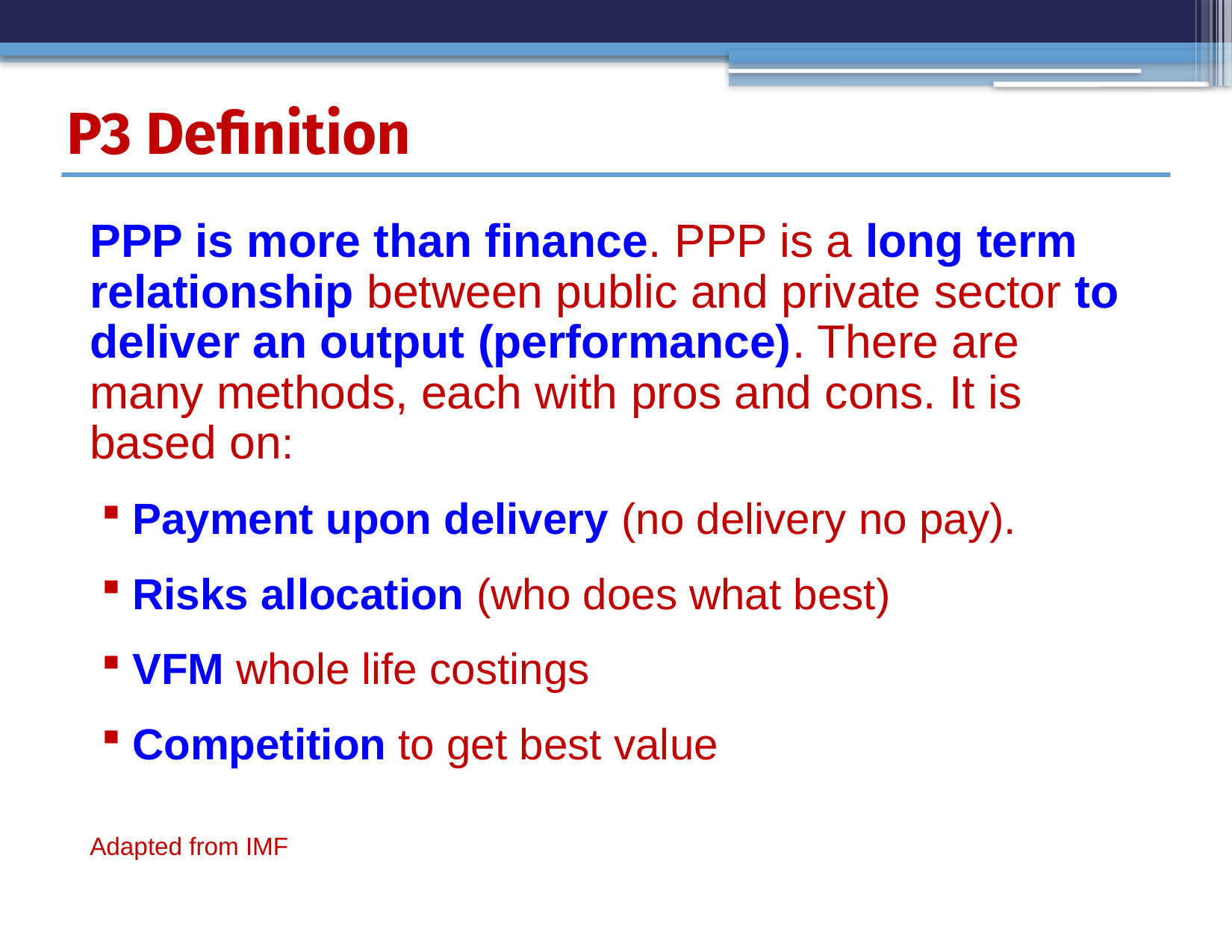

# P3 Definition
PPP is more than finance. PPP is a long term relationship between public and private sector to deliver an output (performance). There are many methods, each with pros and cons. It is based on:
Payment upon delivery (no delivery no pay).
Risks allocation (who does what best)
VFM whole life costings
Competition to get best value

Adapted from IMF